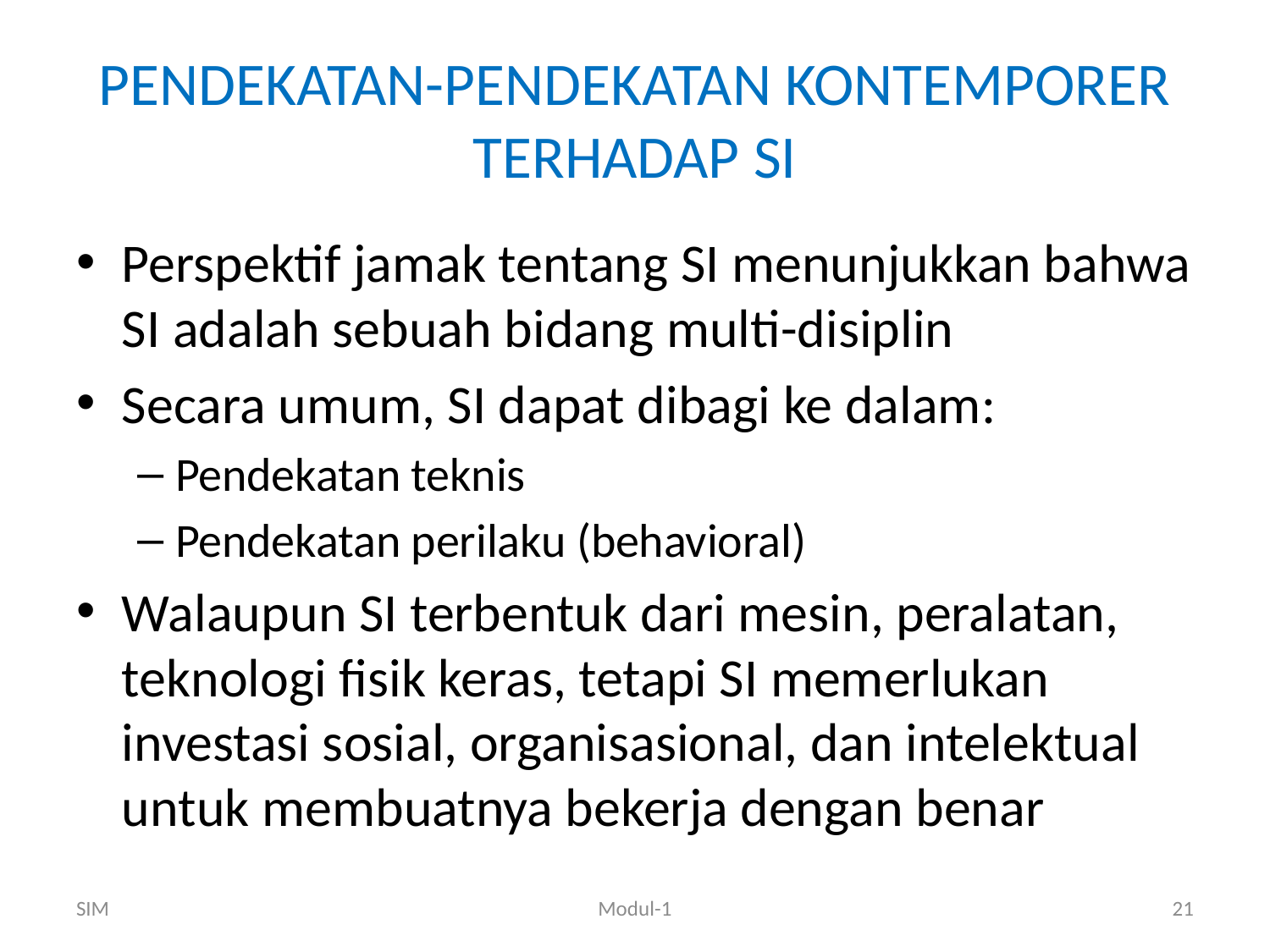

# PENDEKATAN-PENDEKATAN KONTEMPORER TERHADAP SI
Perspektif jamak tentang SI menunjukkan bahwa SI adalah sebuah bidang multi-disiplin
Secara umum, SI dapat dibagi ke dalam:
Pendekatan teknis
Pendekatan perilaku (behavioral)
Walaupun SI terbentuk dari mesin, peralatan, teknologi fisik keras, tetapi SI memerlukan investasi sosial, organisasional, dan intelektual untuk membuatnya bekerja dengan benar
SIM
Modul-1
21